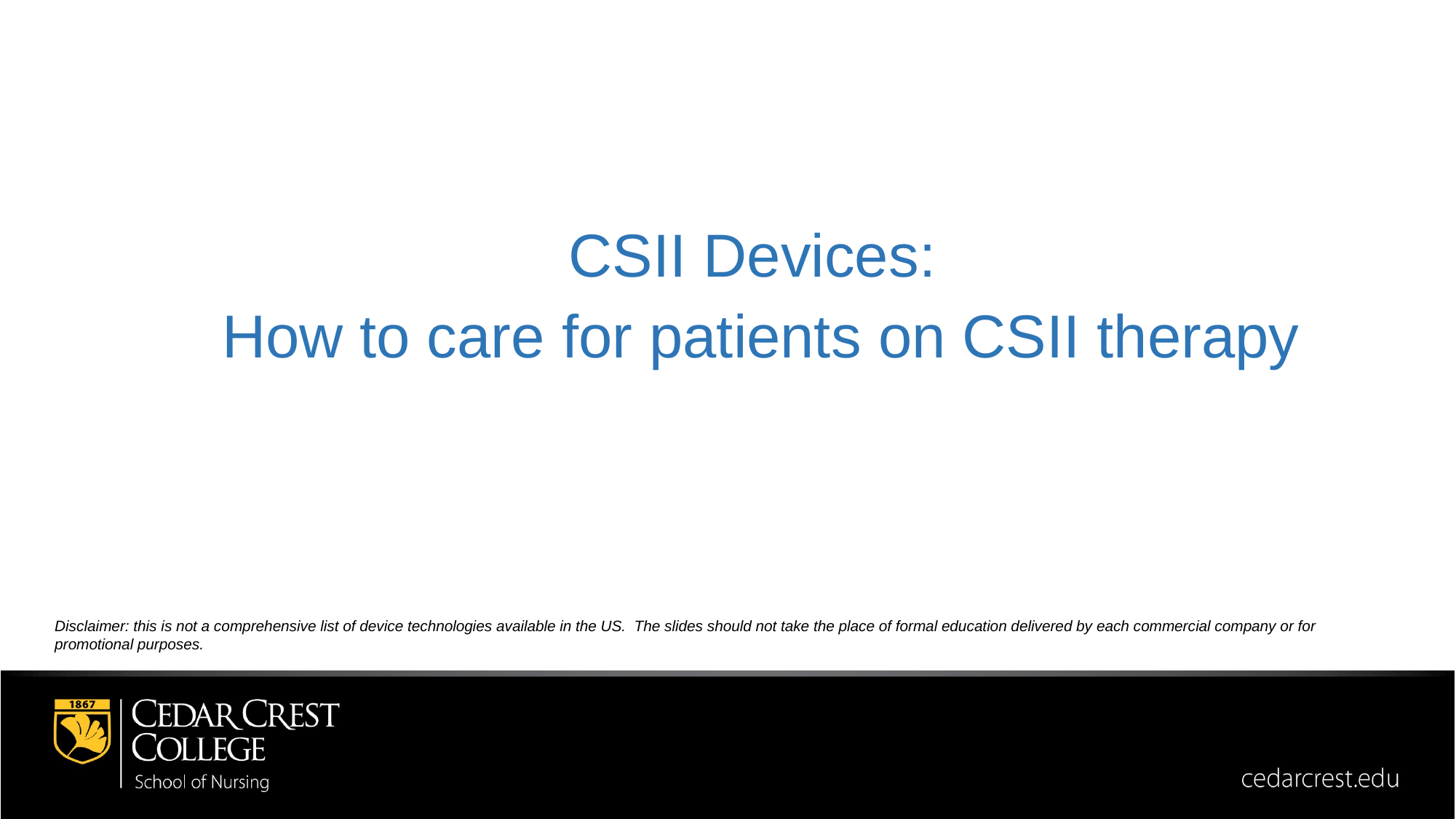

CSII Devices:
How to care for patients on CSII therapy

Disclaimer: this is not a comprehensive list of device technologies available in the US.  The slides should not take the place of formal education delivered by each commercial company or for promotional purposes.